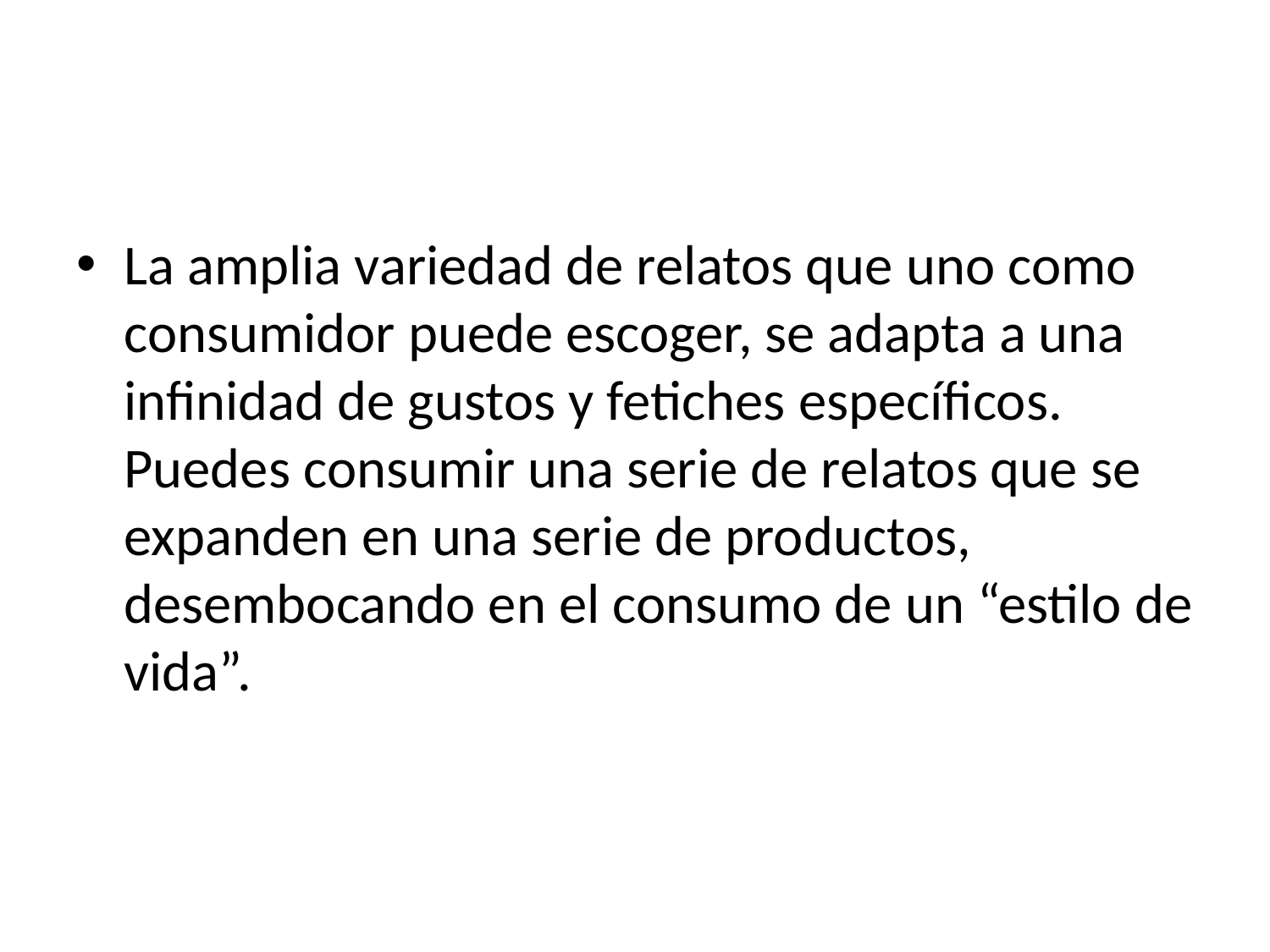

#
La amplia variedad de relatos que uno como consumidor puede escoger, se adapta a una infinidad de gustos y fetiches específicos. Puedes consumir una serie de relatos que se expanden en una serie de productos, desembocando en el consumo de un “estilo de vida”.